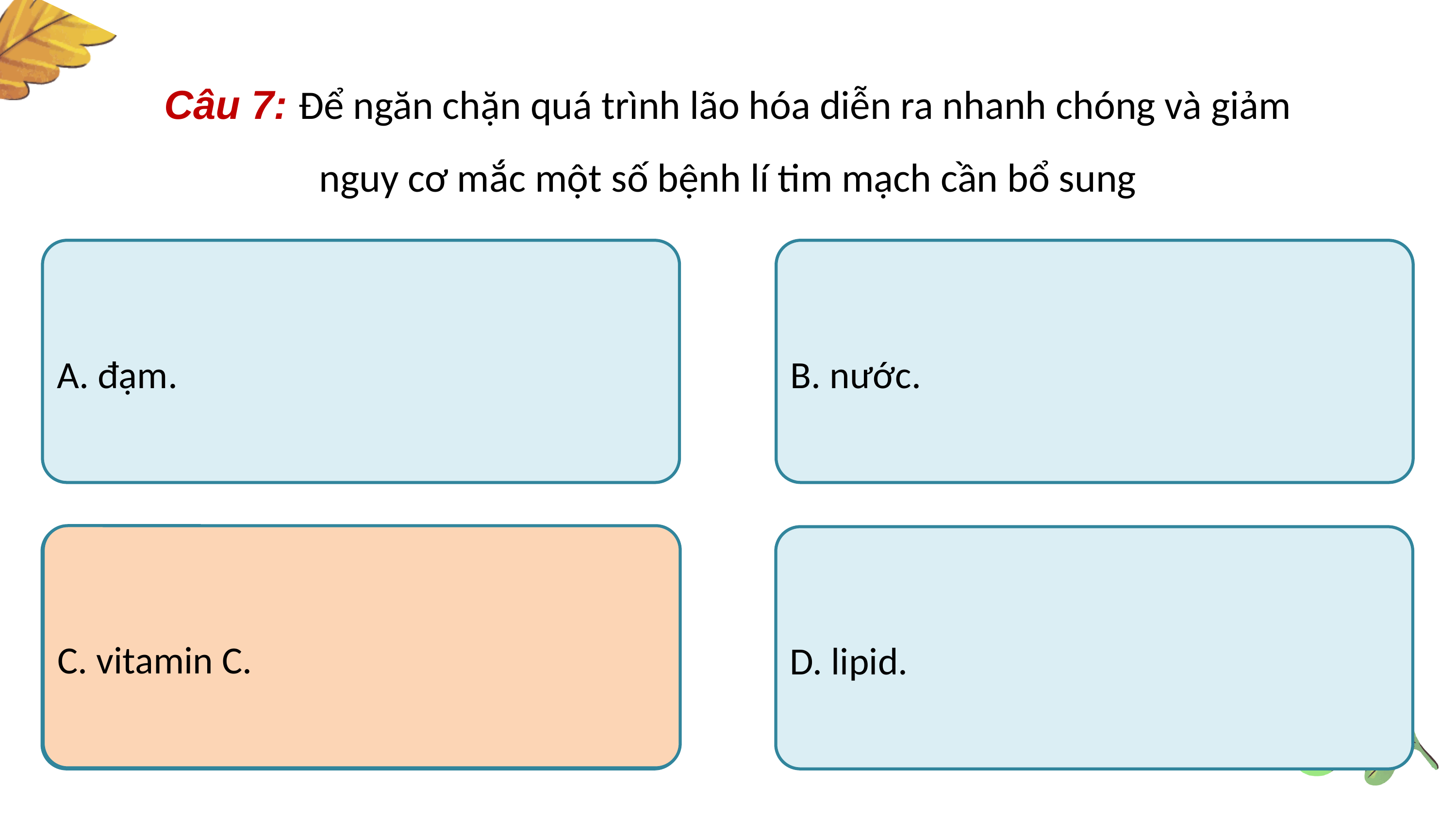

Câu 7: Để ngăn chặn quá trình lão hóa diễn ra nhanh chóng và giảm nguy cơ mắc một số bệnh lí tim mạch cần bổ sung
A. đạm.
B. nước.
C. vitamin C.
C. vitamin C.
D. lipid.